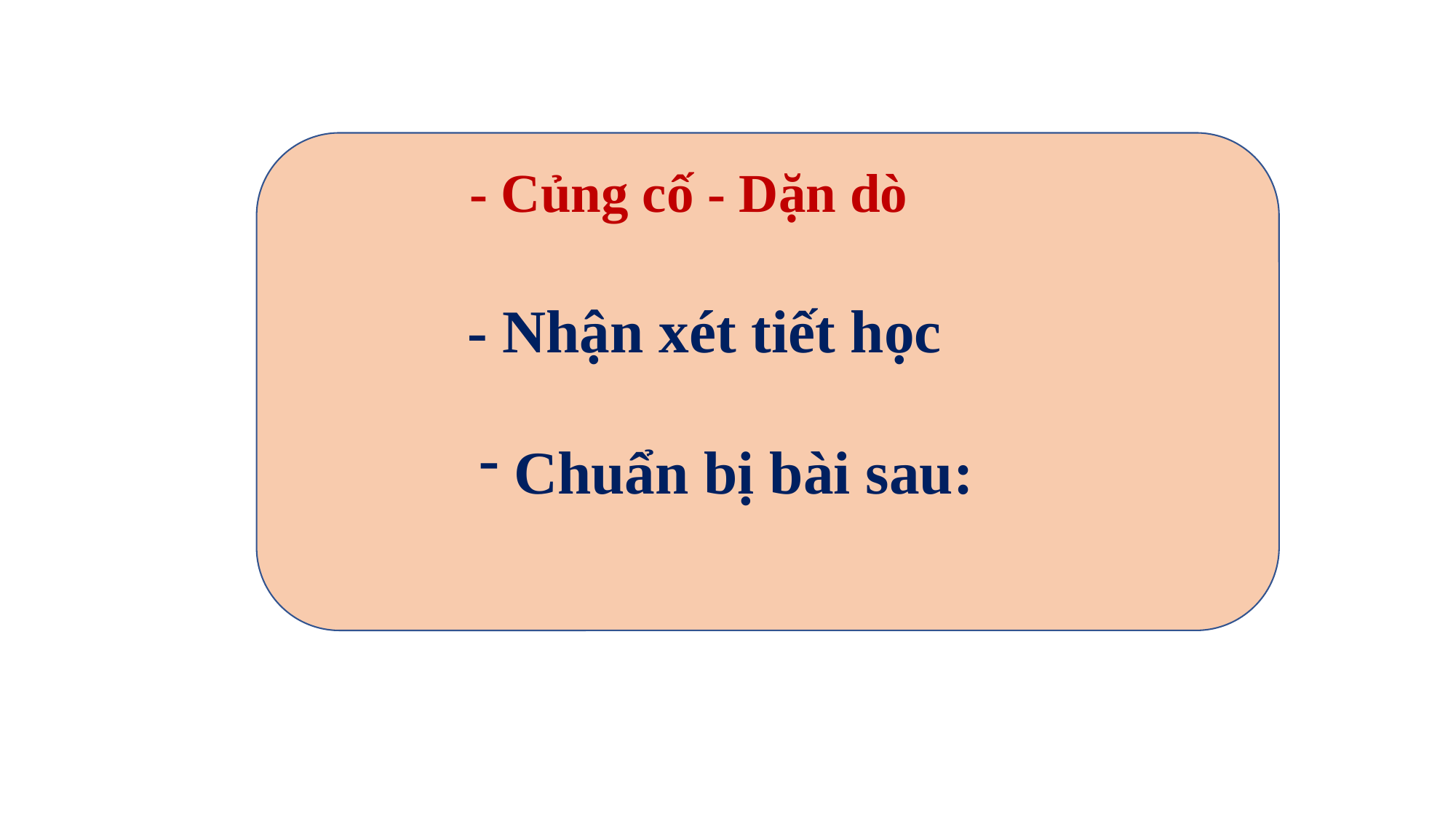

#

- Củng cố - Dặn dò

- Nhận xét tiết học
 Chuẩn bị bài sau: